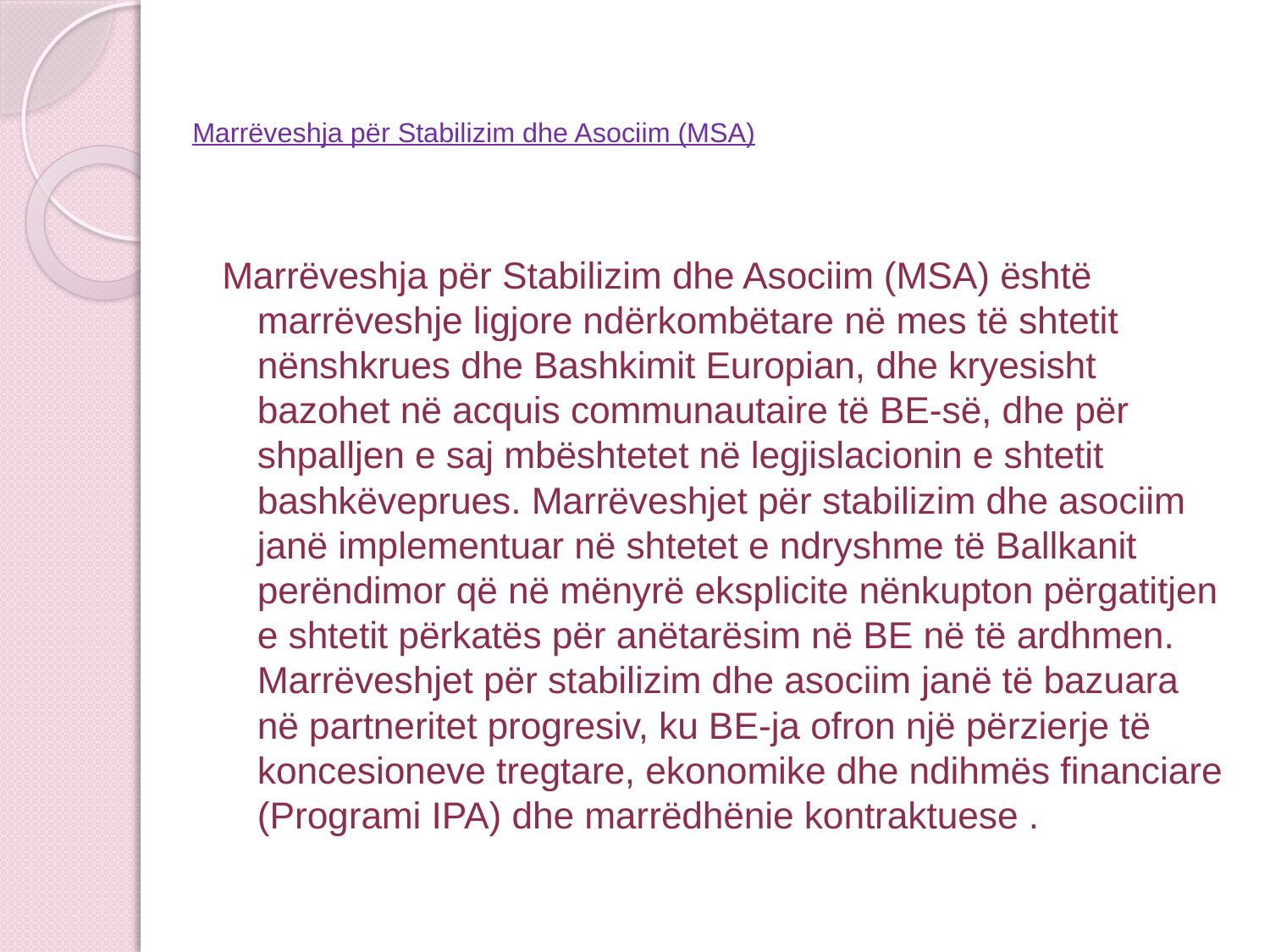

# Marrëveshja për Stabilizim dhe Asociim (MSA)

Marrëveshja për Stabilizim dhe Asociim (MSA) është marrëveshje ligjore ndërkombëtare në mes të shtetit nënshkrues dhe Bashkimit Europian, dhe kryesisht bazohet në acquis communautaire të BE-së, dhe për shpalljen e saj mbështetet në legjislacionin e shtetit bashkëveprues. Marrëveshjet për stabilizim dhe asociim janë implementuar në shtetet e ndryshme të Ballkanit perëndimor që në mënyrë eksplicite nënkupton përgatitjen e shtetit përkatës për anëtarësim në BE në të ardhmen. Marrëveshjet për stabilizim dhe asociim janë të bazuara në partneritet progresiv, ku BE-ja ofron një përzierje të koncesioneve tregtare, ekonomike dhe ndihmës financiare (Programi IPA) dhe marrëdhënie kontraktuese .